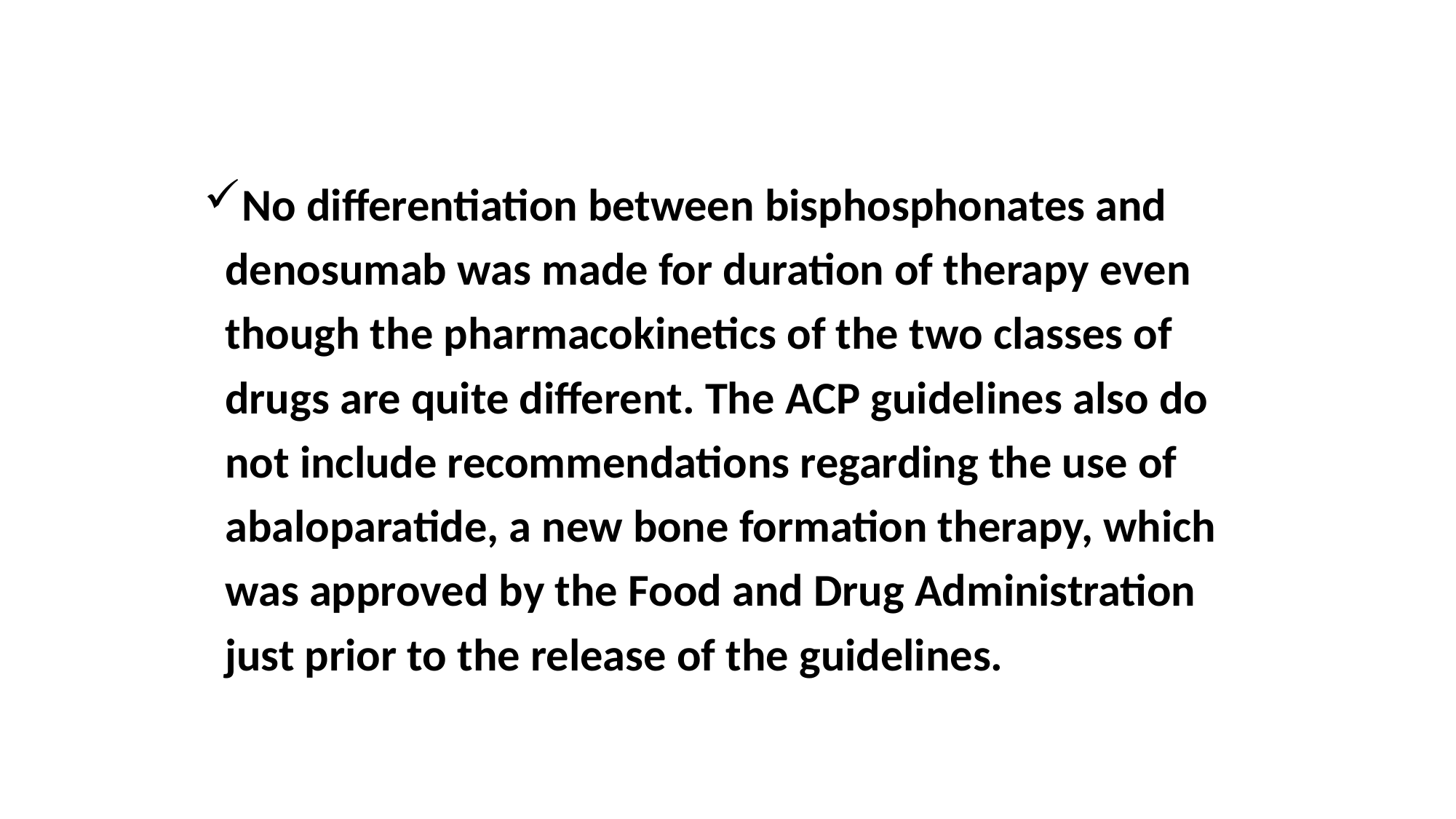

No differentiation between bisphosphonates and
  denosumab was made for duration of therapy even
  though the pharmacokinetics of the two classes of
  drugs are quite different. The ACP guidelines also do
  not include recommendations regarding the use of
  abaloparatide, a new bone formation therapy, which
  was approved by the Food and Drug Administration
  just prior to the release of the guidelines.